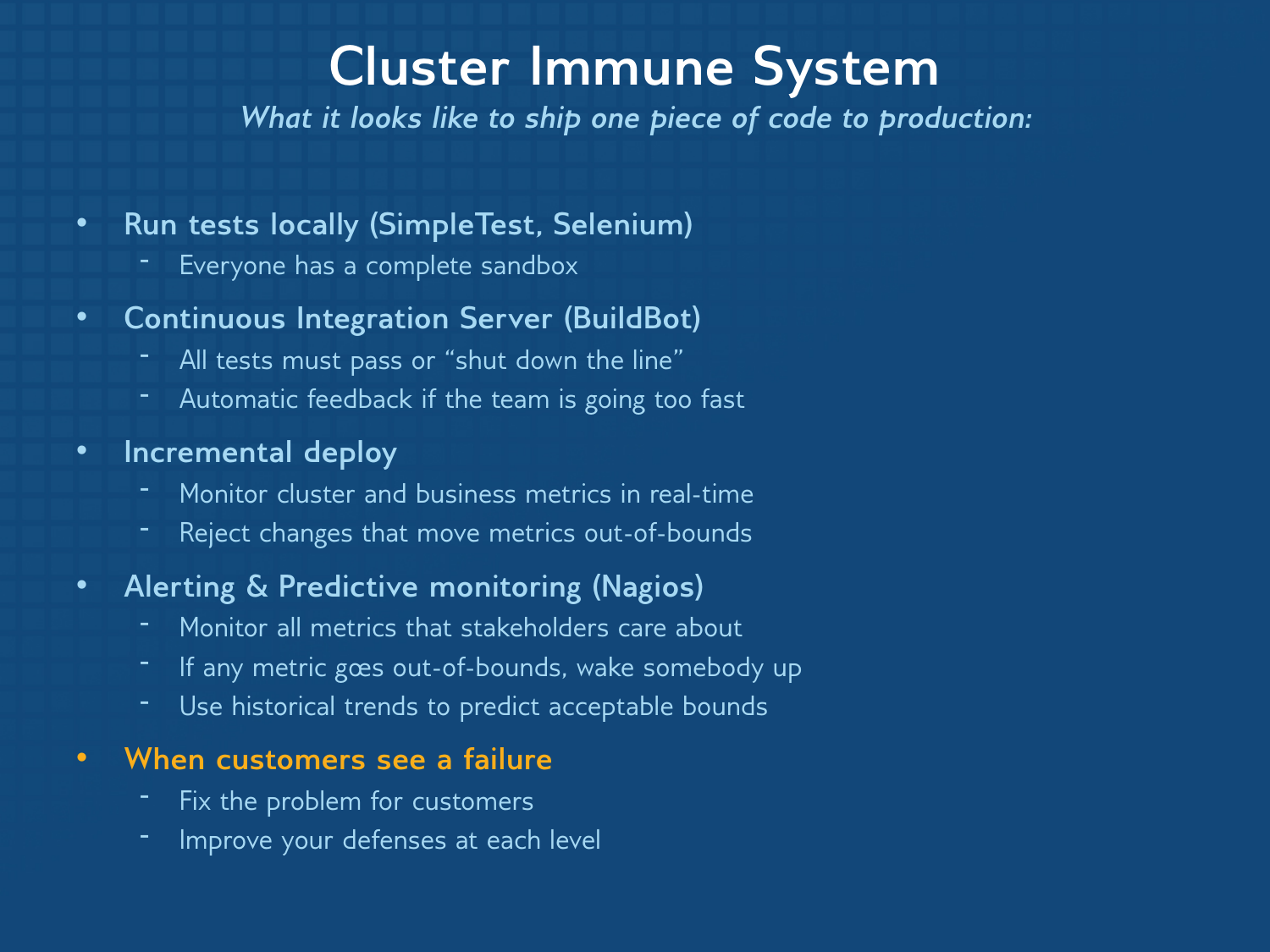

# Cluster Immune System What it looks like to ship one piece of code to production:
Run tests locally (SimpleTest, Selenium)
Everyone has a complete sandbox
Continuous Integration Server (BuildBot)
All tests must pass or “shut down the line”
Automatic feedback if the team is going too fast
Incremental deploy
Monitor cluster and business metrics in real-time
Reject changes that move metrics out-of-bounds
Alerting & Predictive monitoring (Nagios)
Monitor all metrics that stakeholders care about
If any metric goes out-of-bounds, wake somebody up
Use historical trends to predict acceptable bounds
When customers see a failure
Fix the problem for customers
Improve your defenses at each level